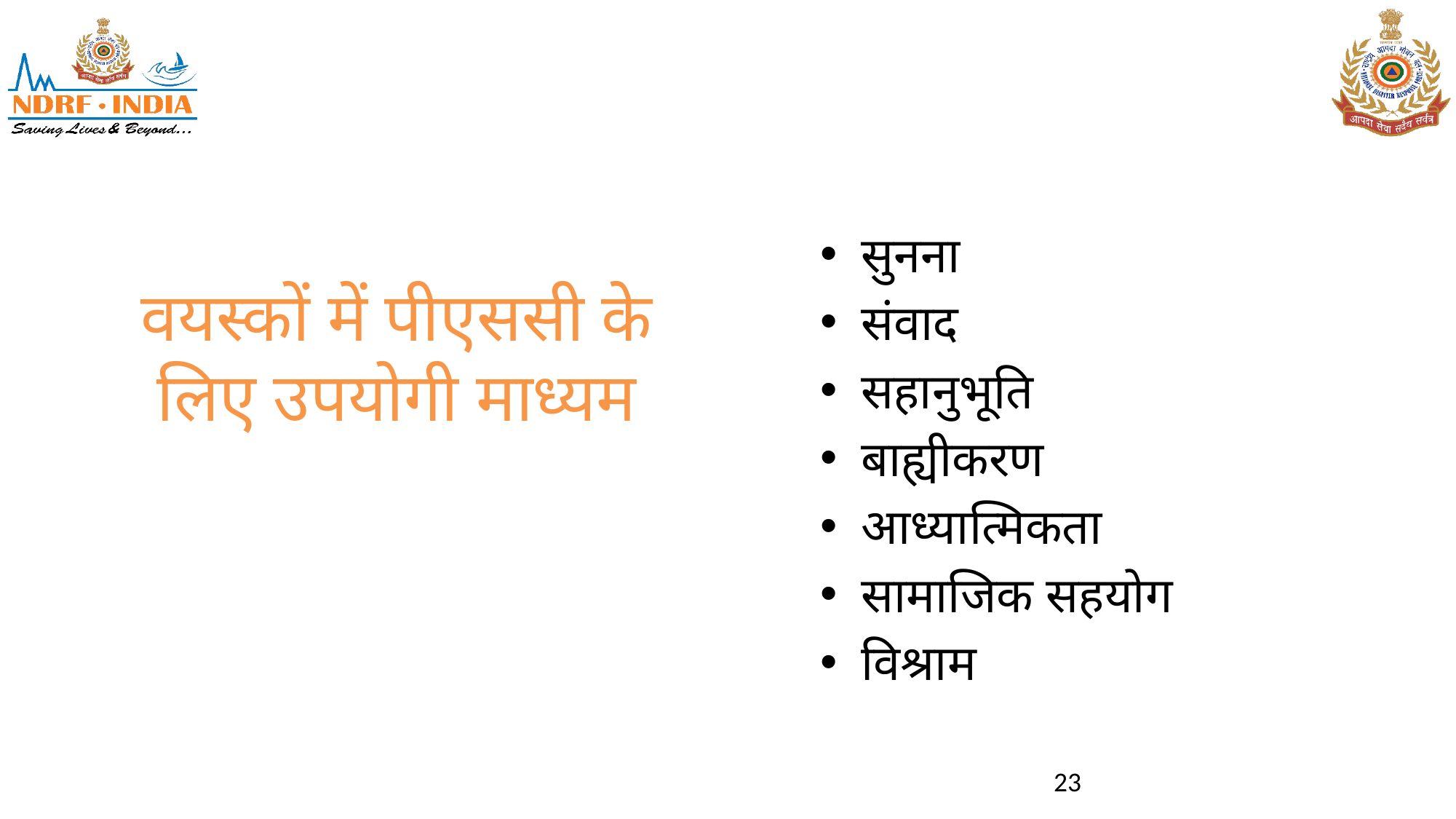

सुनना
संवाद
सहानुभूति
बाह्यीकरण
आध्यात्मिकता
सामाजिक सहयोग
विश्राम

# वयस्कों में पीएससी के लिए उपयोगी माध्यम
23